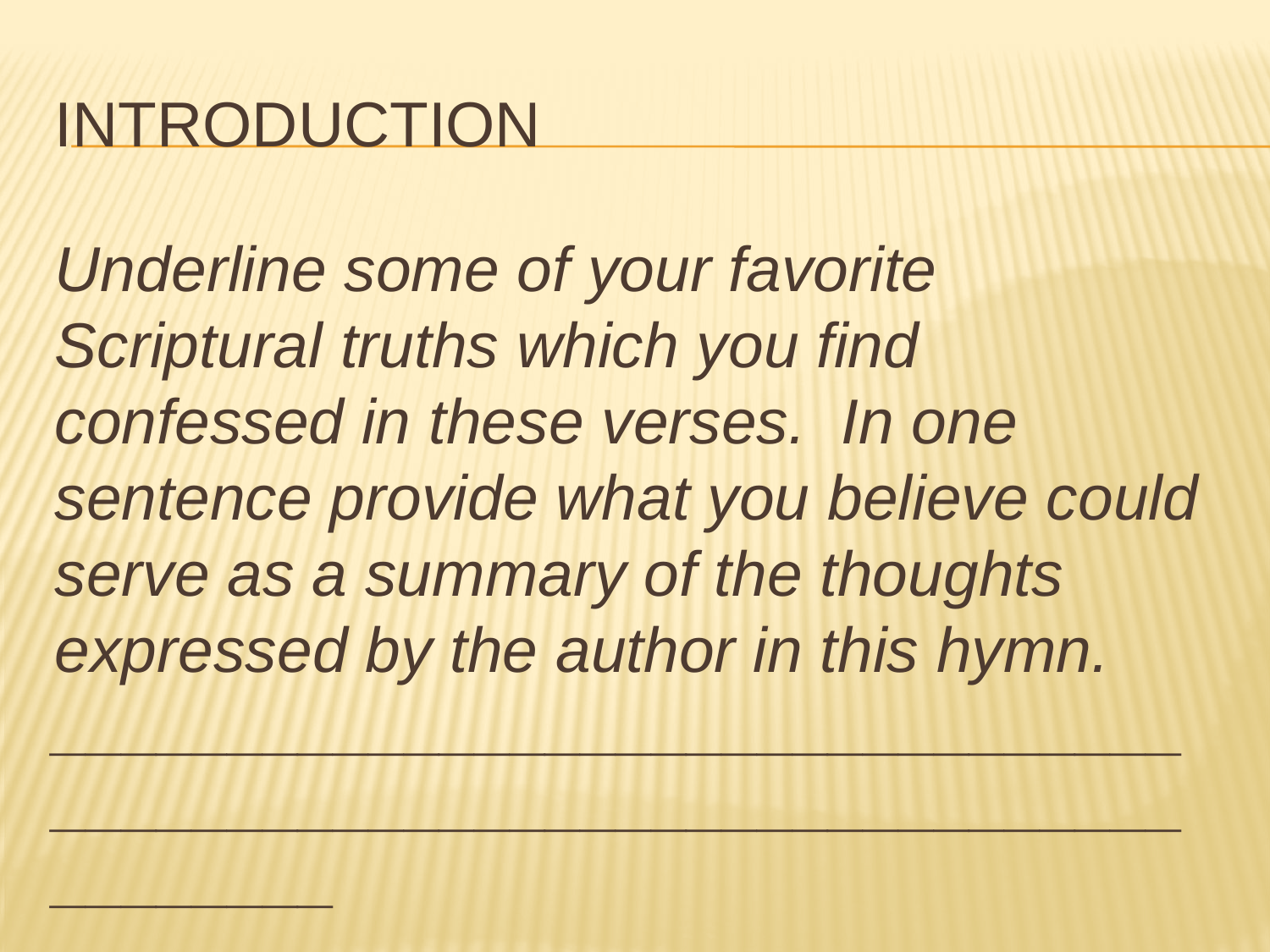

# Introduction
Underline some of your favorite Scriptural truths which you find confessed in these verses.  In one sentence provide what you believe could serve as a summary of the thoughts expressed by the author in this hymn.  ________________________________________________________________________